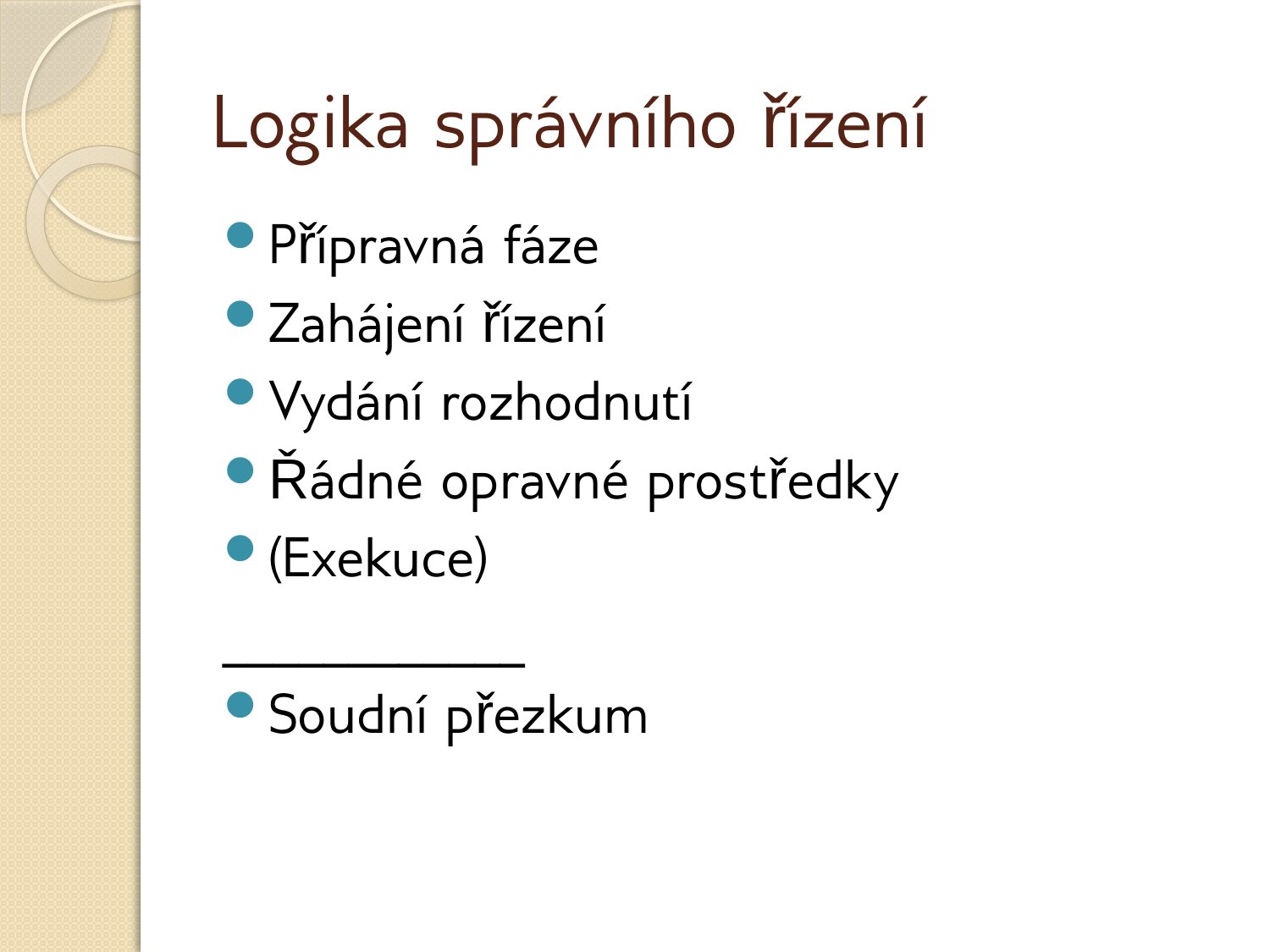

# Logika správního řízení
Přípravná fáze
Zahájení řízení
Vydání rozhodnutí
Řádné opravné prostředky
(Exekuce)
____________
Soudní přezkum